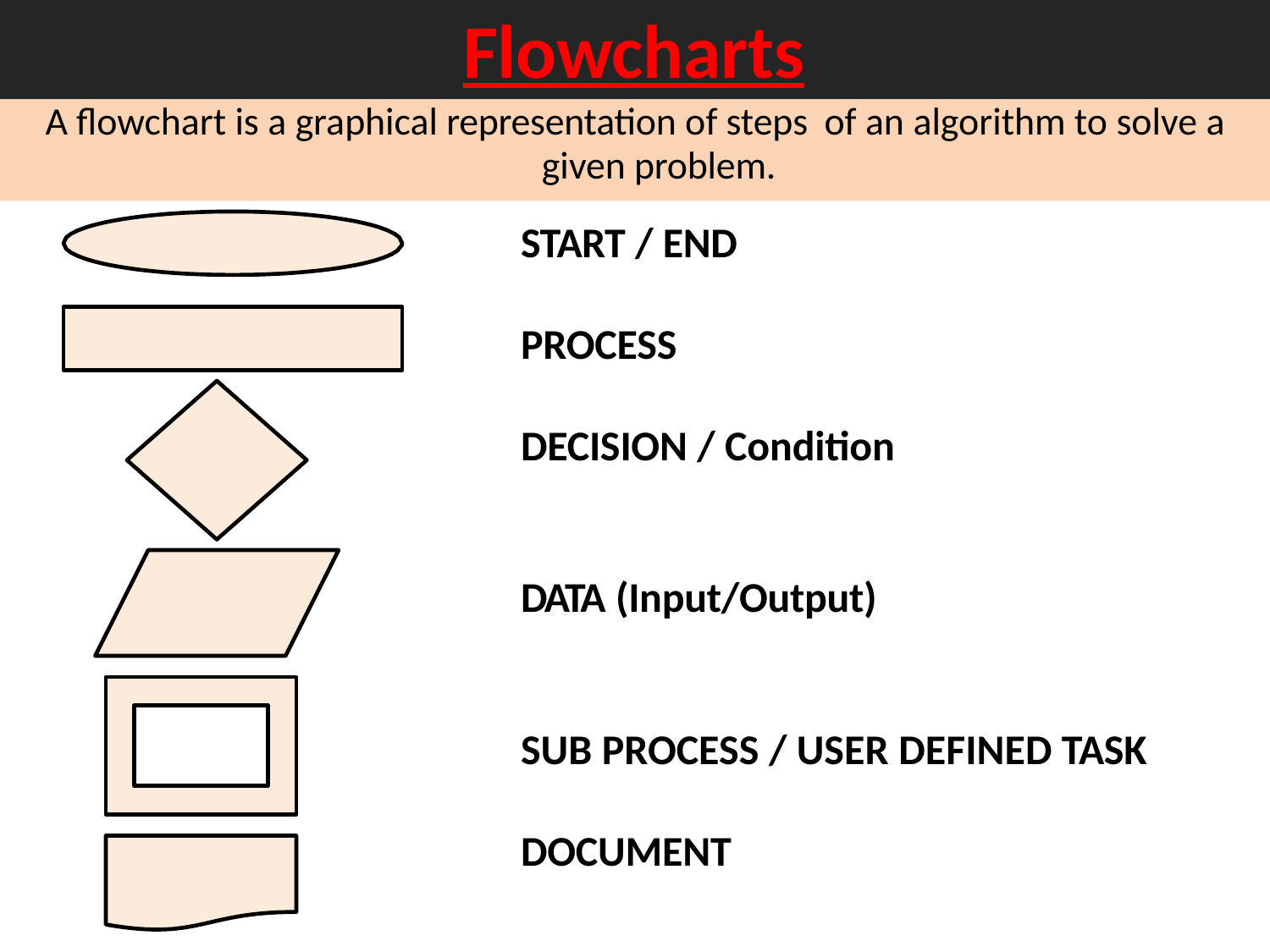

# Flowcharts
A flowchart is a graphical representation of steps of an algorithm to solve a
given problem.
START / END
PROCESS
DECISION / Condition

DATA (Input/Output)
SUB PROCESS / USER DEFINED TASK DOCUMENT